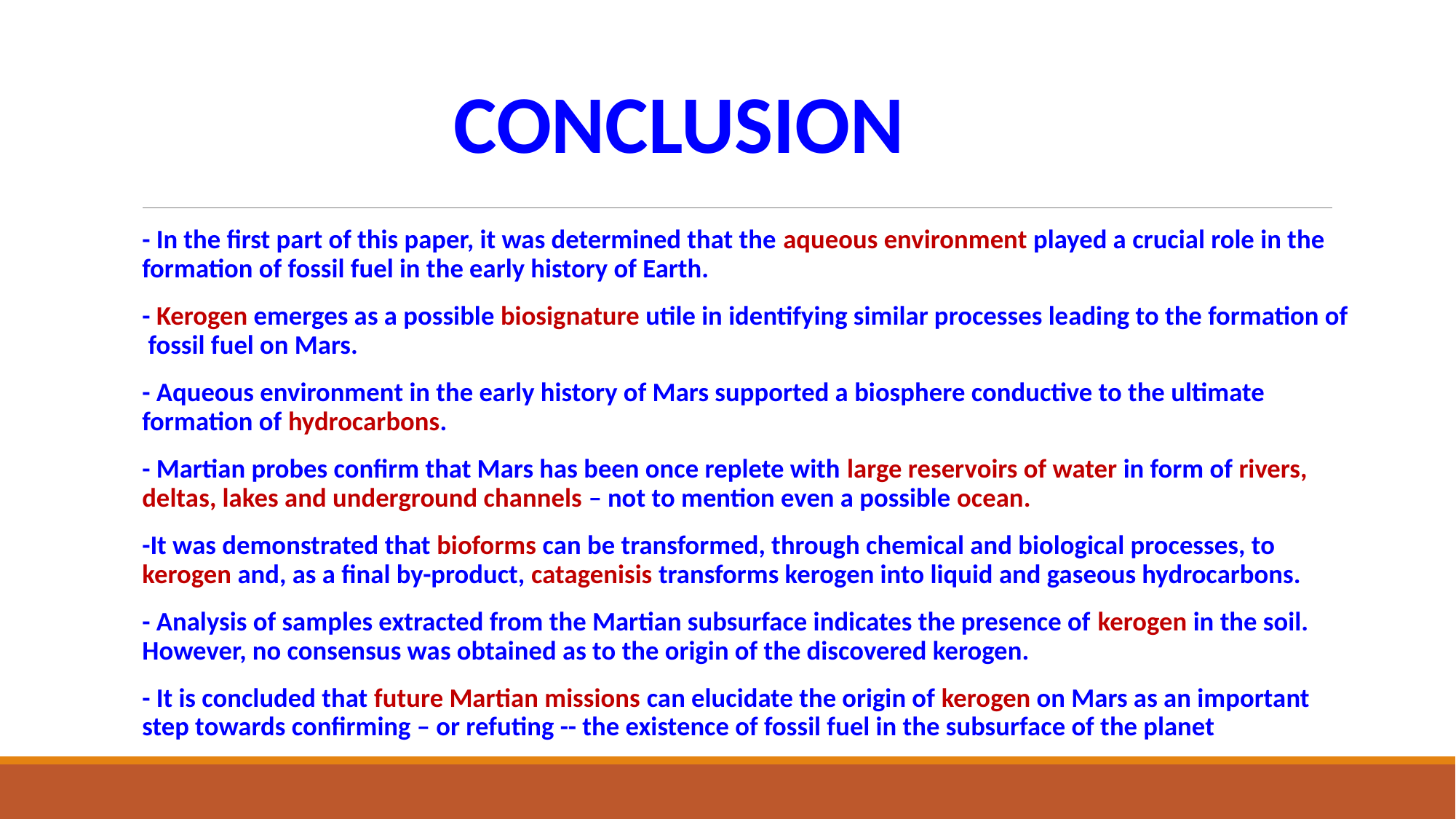

CONCLUSION
- In the first part of this paper, it was determined that the aqueous environment played a crucial role in the formation of fossil fuel in the early history of Earth.
- Kerogen emerges as a possible biosignature utile in identifying similar processes leading to the formation of   fossil fuel on Mars.
- Aqueous environment in the early history of Mars supported a biosphere conductive to the ultimate formation of hydrocarbons.
- Martian probes confirm that Mars has been once replete with large reservoirs of water in form of rivers, deltas, lakes and underground channels – not to mention even a possible ocean.
-It was demonstrated that bioforms can be transformed, through chemical and biological processes, to kerogen and, as a final by-product, catagenisis transforms kerogen into liquid and gaseous hydrocarbons.
- Analysis of samples extracted from the Martian subsurface indicates the presence of kerogen in the soil. However, no consensus was obtained as to the origin of the discovered kerogen.
- It is concluded that future Martian missions can elucidate the origin of kerogen on Mars as an important step towards confirming – or refuting -- the existence of fossil fuel in the subsurface of the planet